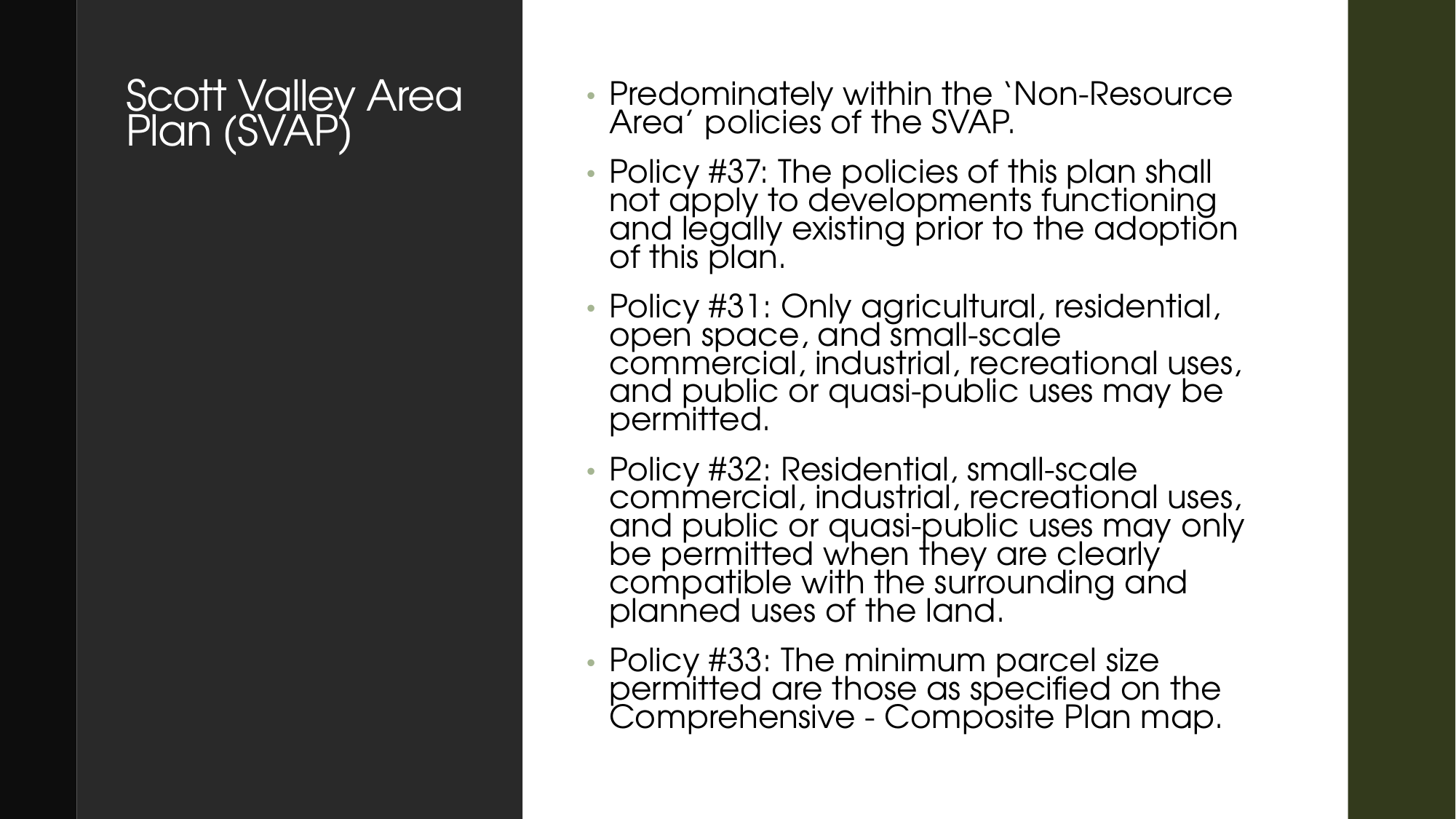

# Scott Valley Area Plan (SVAP)
Predominately within the ‘Non-Resource Area’ policies of the SVAP.
Policy #37: The policies of this plan shall not apply to developments functioning and legally existing prior to the adoption of this plan.
Policy #31: Only agricultural, residential, open space, and small-scale commercial, industrial, recreational uses, and public or quasi-public uses may be permitted.
Policy #32: Residential, small-scale commercial, industrial, recreational uses, and public or quasi-public uses may only be permitted when they are clearly compatible with the surrounding and planned uses of the land.
Policy #33: The minimum parcel size permitted are those as specified on the Comprehensive - Composite Plan map.